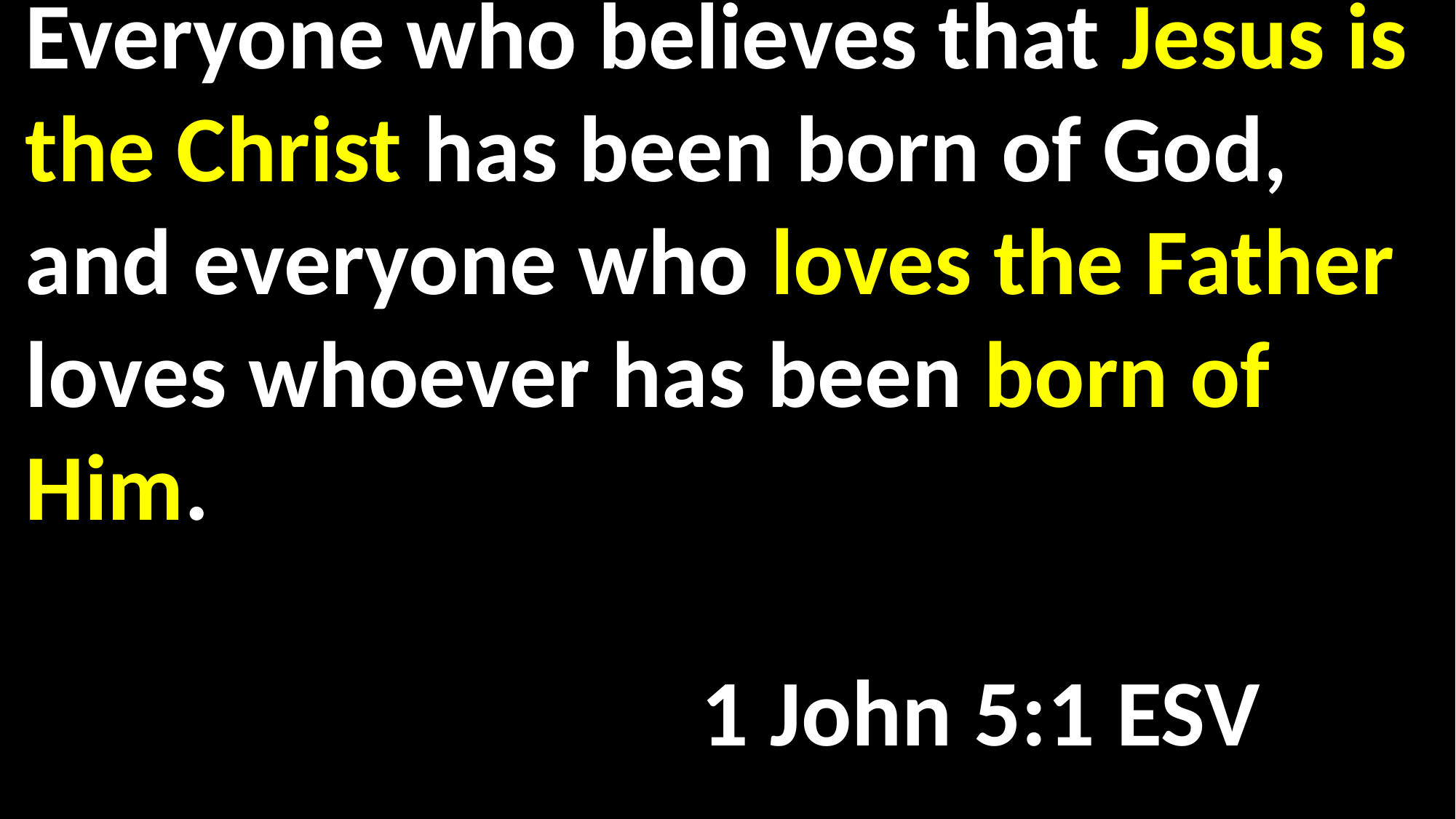

Everyone who believes that Jesus is the Christ has been born of God, and everyone who loves the Father loves whoever has been born of Him. 														              															 1 John 5:1 ESV